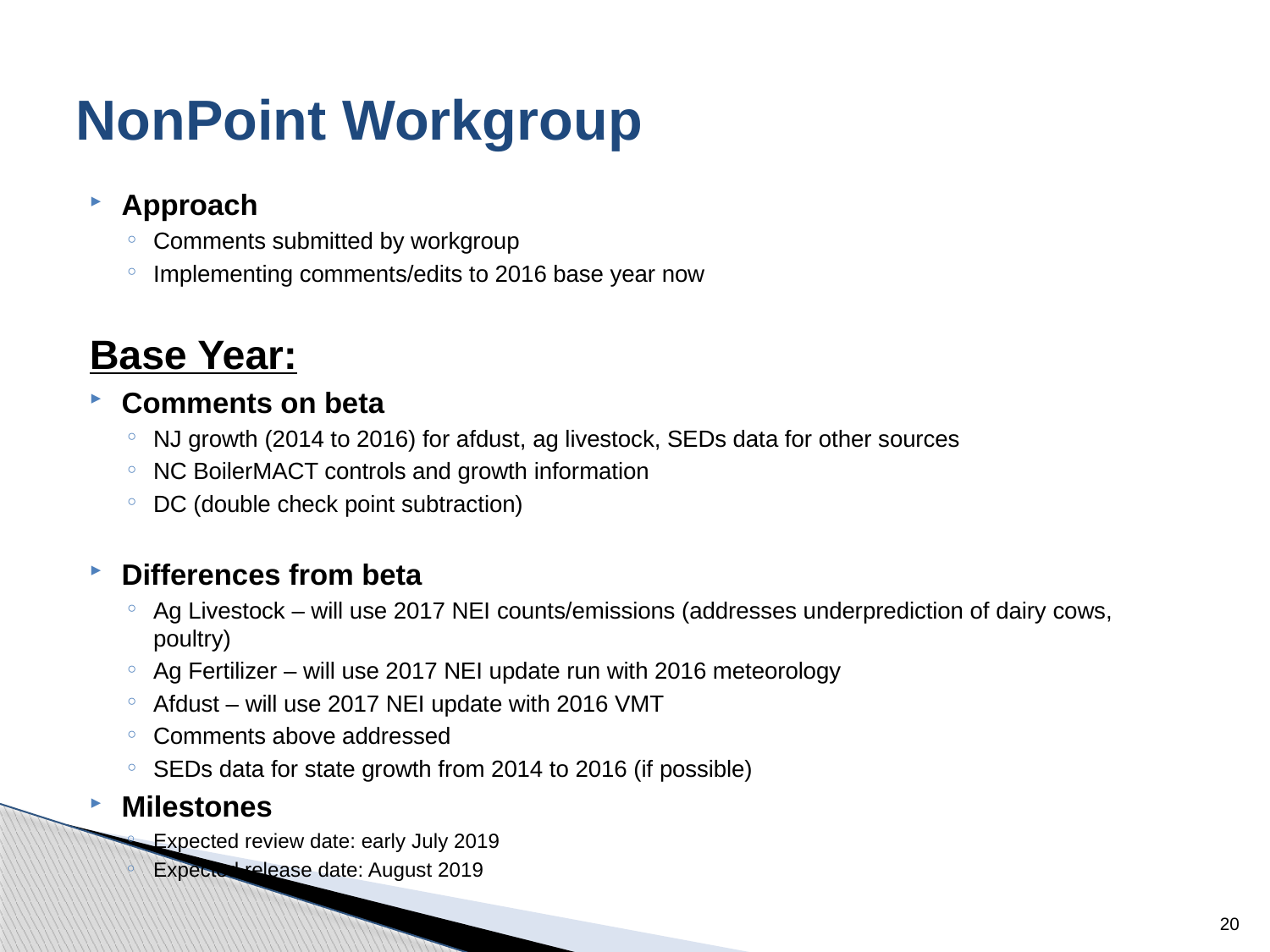

# NonPoint Workgroup
Approach
Comments submitted by workgroup
Implementing comments/edits to 2016 base year now

Base Year:
Comments on beta
NJ growth (2014 to 2016) for afdust, ag livestock, SEDs data for other sources
NC BoilerMACT controls and growth information
DC (double check point subtraction)

Differences from beta
Ag Livestock – will use 2017 NEI counts/emissions (addresses underprediction of dairy cows, poultry)
Ag Fertilizer – will use 2017 NEI update run with 2016 meteorology
Afdust – will use 2017 NEI update with 2016 VMT
Comments above addressed
SEDs data for state growth from 2014 to 2016 (if possible)
Milestones
Expected review date: early July 2019
Expected release date: August 2019
20